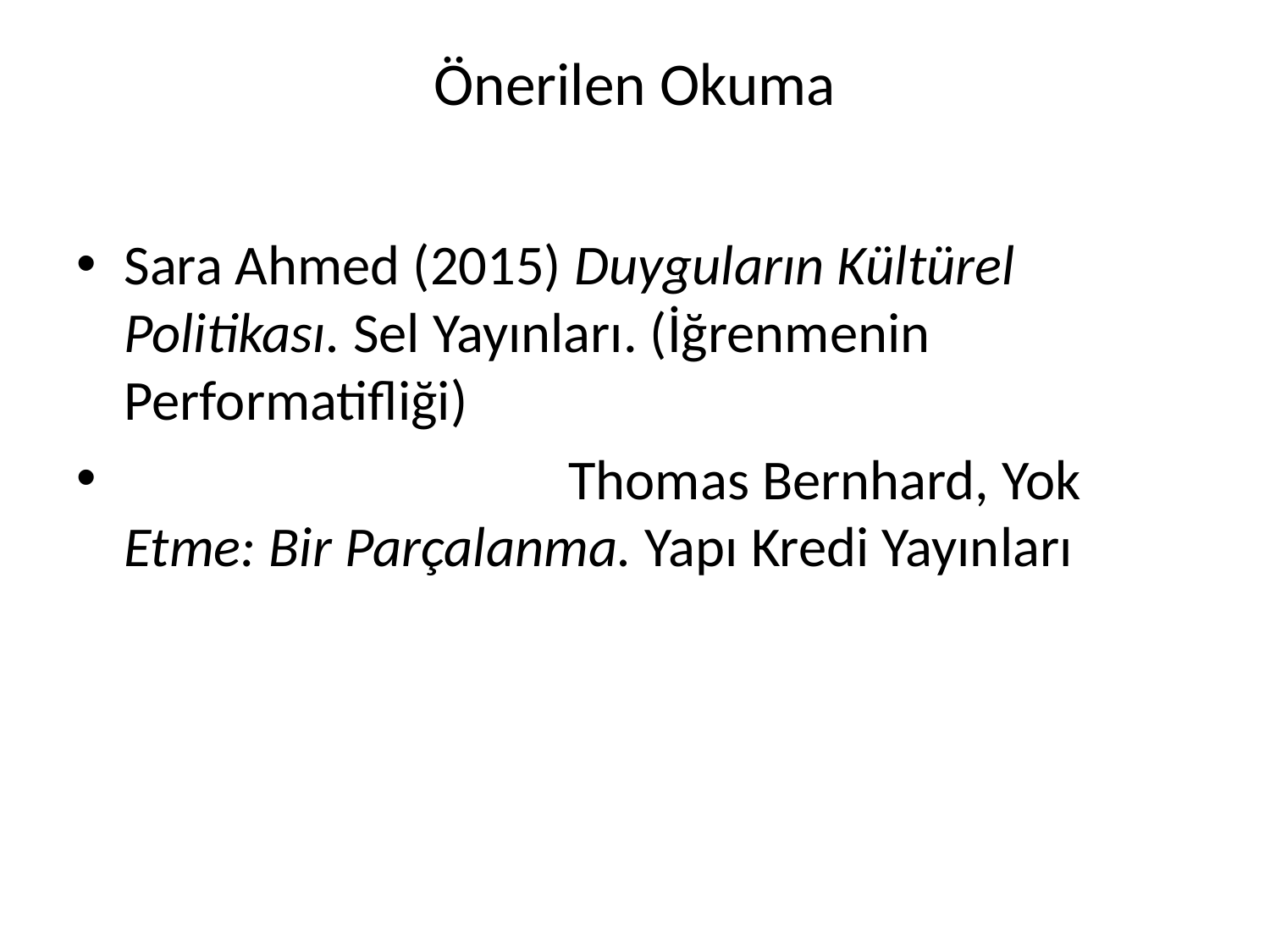

# Önerilen Okuma
Sara Ahmed (2015) Duyguların Kültürel Politikası. Sel Yayınları. (İğrenmenin Performatifliği)
                                   Thomas Bernhard, Yok Etme: Bir Parçalanma. Yapı Kredi Yayınları